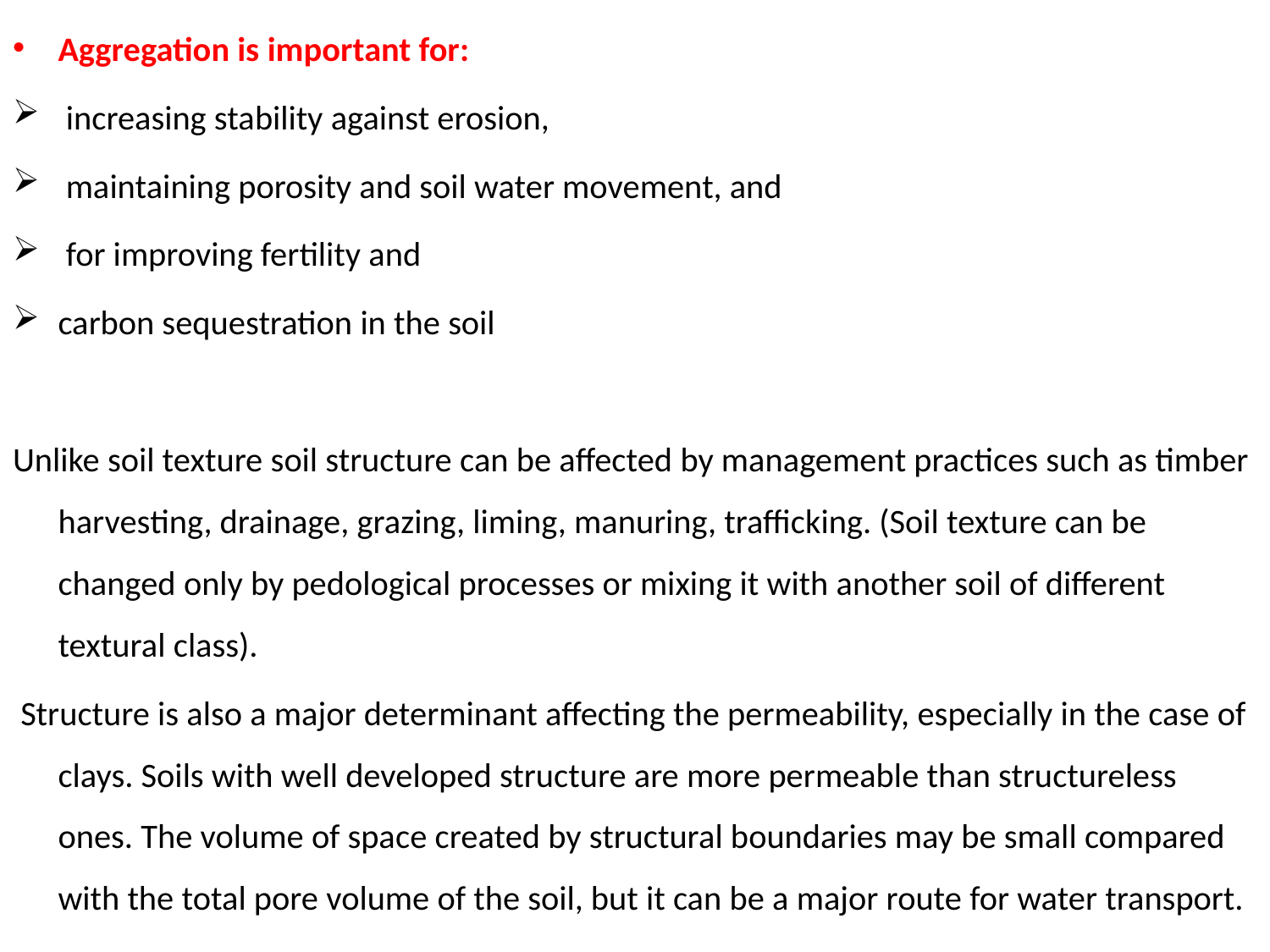

Aggregation is important for:
 increasing stability against erosion,
 maintaining porosity and soil water movement, and
 for improving fertility and
carbon sequestration in the soil

Unlike soil texture soil structure can be affected by management practices such as timber harvesting, drainage, grazing, liming, manuring, trafficking. (Soil texture can be changed only by pedological processes or mixing it with another soil of different textural class).
 Structure is also a major determinant affecting the permeability, especially in the case of clays. Soils with well developed structure are more permeable than structureless ones. The volume of space created by structural boundaries may be small compared with the total pore volume of the soil, but it can be a major route for water transport.